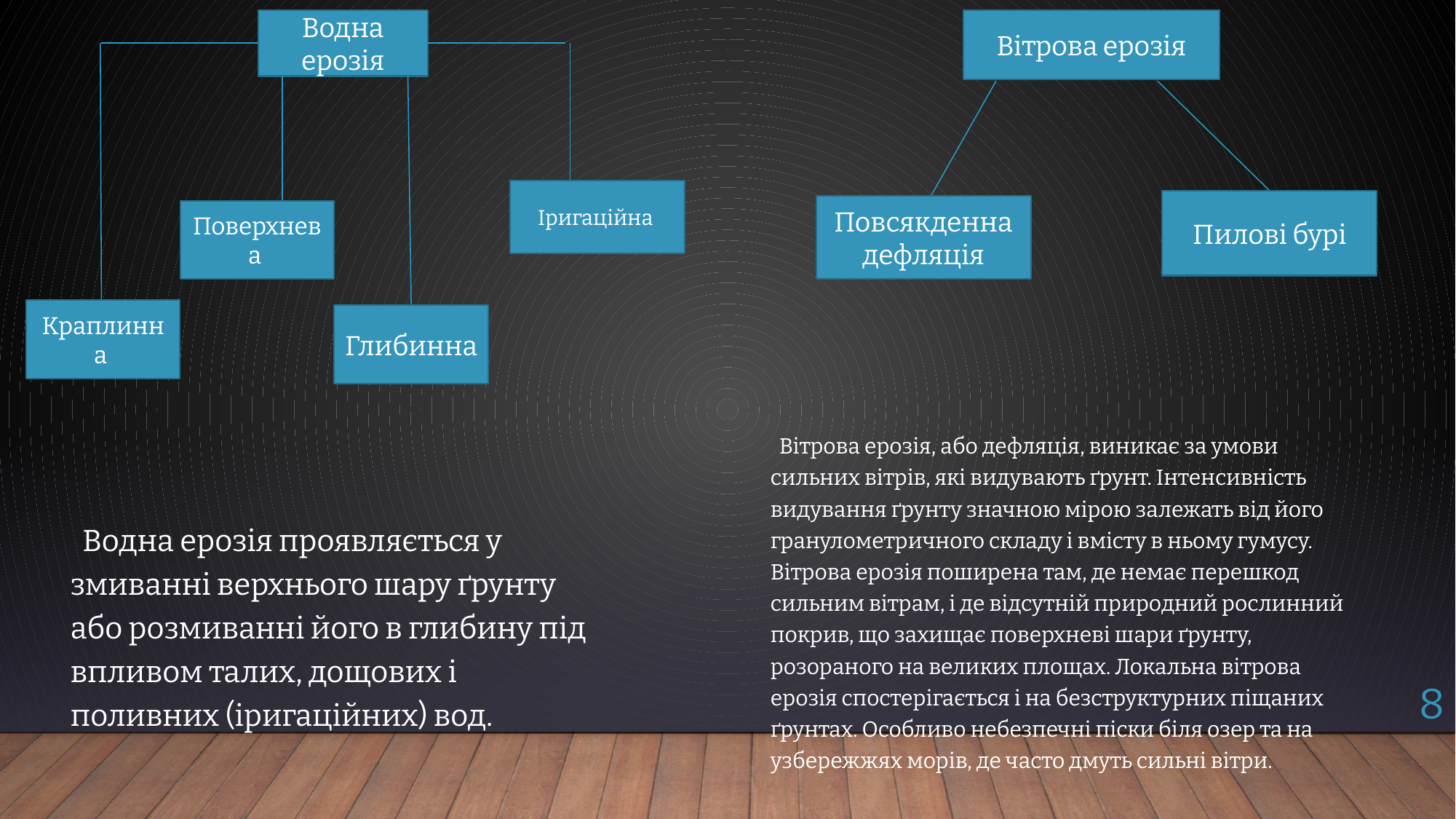

Водна ерозія
Вітрова ерозія
Іригаційна
Пилові бурі
Повсякденна дефляція
Поверхнева
Краплинна
Глибинна
  Вітрова ерозія, або дефляція, виникає за умови сильних вітрів, які видувають ґрунт. Інтенсивність видування ґрунту значною мірою залежать від його гранулометричного складу і вмісту в ньому гумусу. Вітрова ерозія поширена там, де немає перешкод сильним вітрам, і де відсутній природний рослинний покрив, що захищає поверхневі шари ґрунту, розораного на великих площах. Локальна вітрова ерозія спостерігається і на безструктурних піщаних ґрунтах. Особливо небезпечні піски біля озер та на узбережжях морів, де часто дмуть сильні вітри.
  Водна ерозія проявляється у змиванні верхнього шару ґрунту або розмиванні його в глибину під впливом талих, дощових і поливних (іригаційних) вод.
8